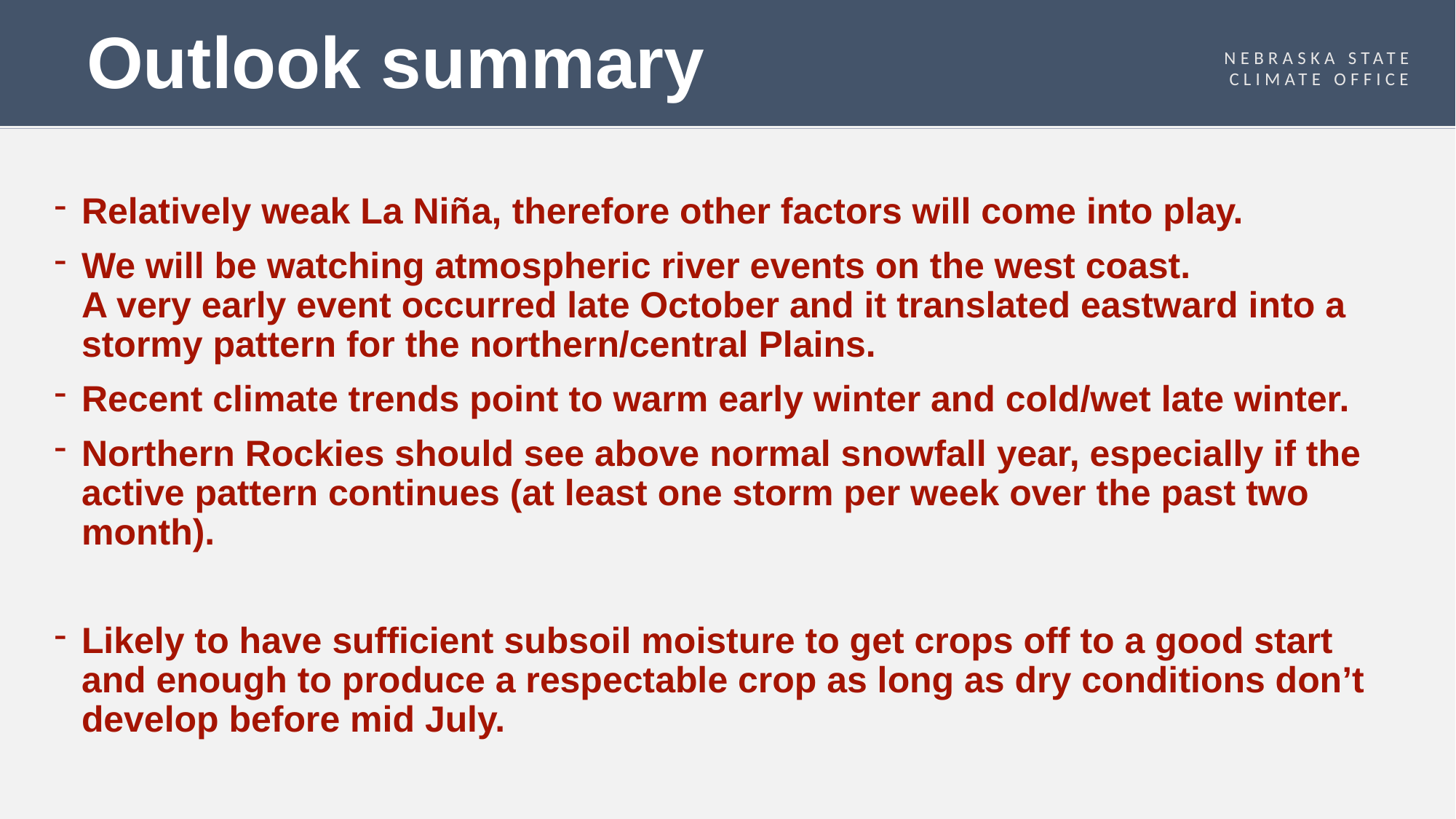

# Outlook summary
NEBRASKA STATE CLIMATE OFFICE
Relatively weak La Niña, therefore other factors will come into play.
We will be watching atmospheric river events on the west coast.
A very early event occurred late October and it translated eastward into a stormy pattern for the northern/central Plains.
Recent climate trends point to warm early winter and cold/wet late winter.
Northern Rockies should see above normal snowfall year, especially if the active pattern continues (at least one storm per week over the past two month).

Likely to have sufficient subsoil moisture to get crops off to a good start and enough to produce a respectable crop as long as dry conditions don’t develop before mid July.